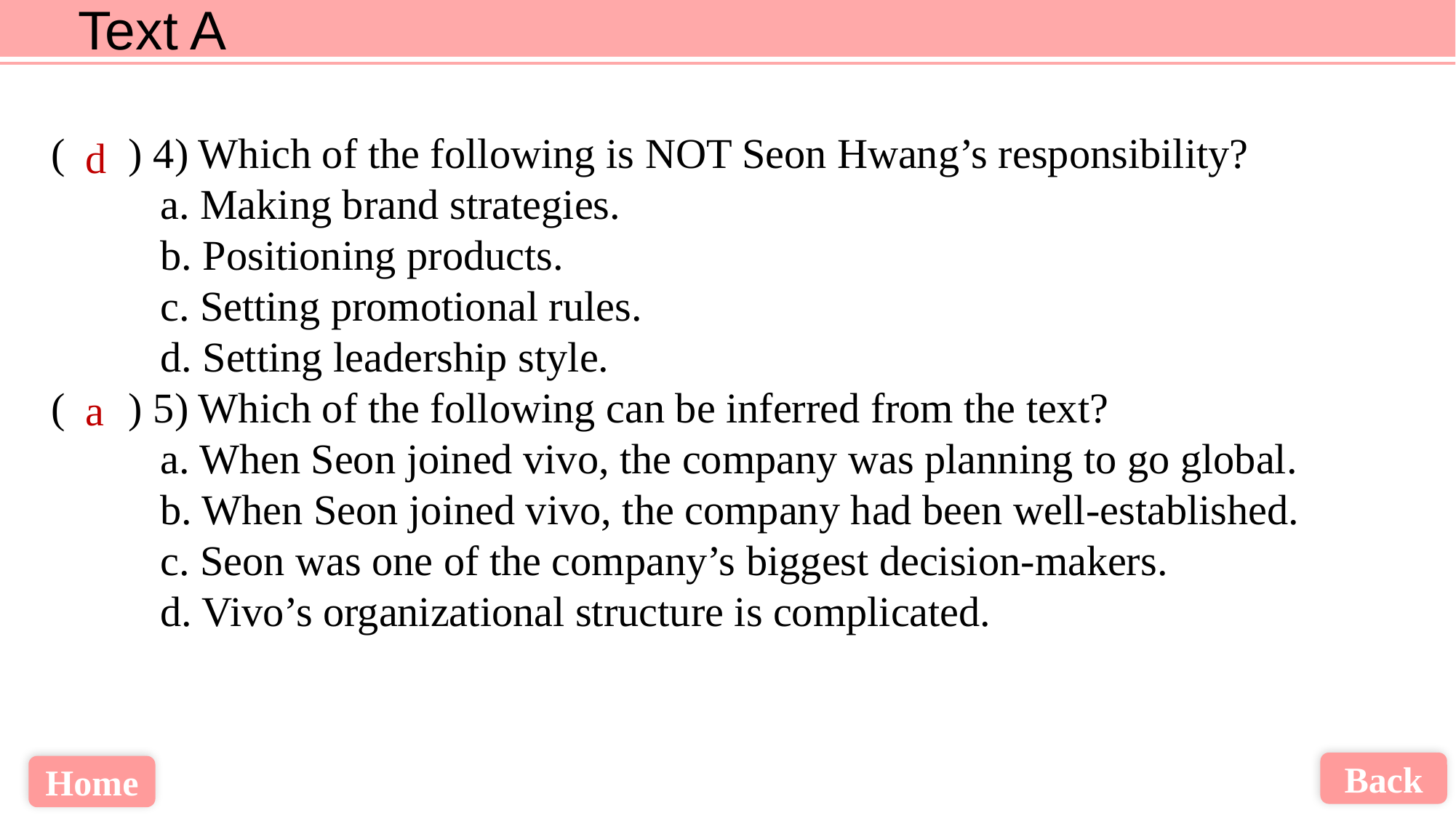

(      ) 4) Which of the following is NOT Seon Hwang’s responsibility?
	a. Making brand strategies.
	b. Positioning products.
	c. Setting promotional rules.
	d. Setting leadership style.
(      ) 5) Which of the following can be inferred from the text?
	a. When Seon joined vivo, the company was planning to go global.
	b. When Seon joined vivo, the company had been well-established.
	c. Seon was one of the company’s biggest decision-makers.
	d. Vivo’s organizational structure is complicated.
d
a
Back